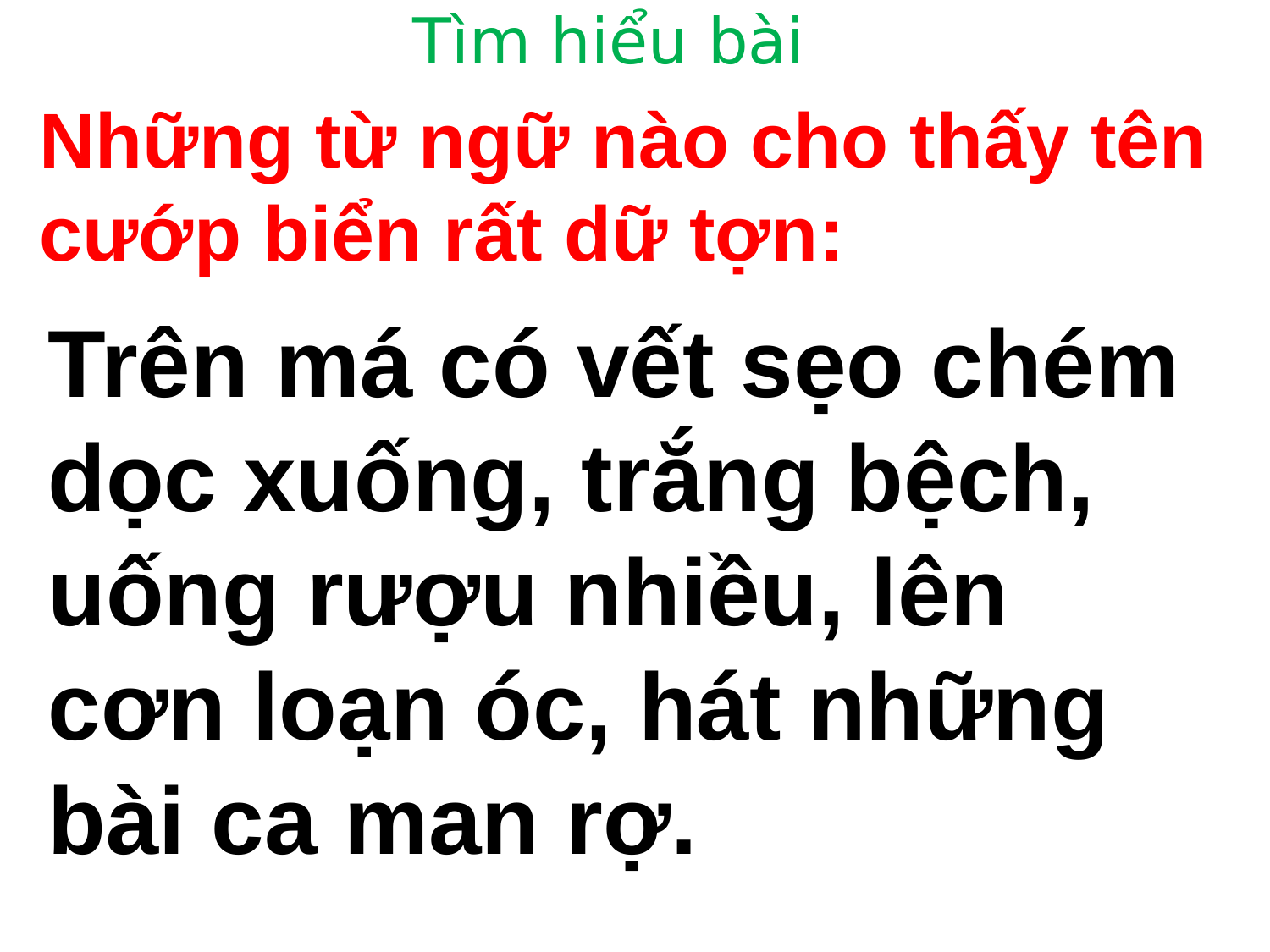

Tìm hiểu bài
Những từ ngữ nào cho thấy tên cướp biển rất dữ tợn:
Trên má có vết sẹo chém dọc xuống, trắng bệch, uống rượu nhiều, lên cơn loạn óc, hát những bài ca man rợ.